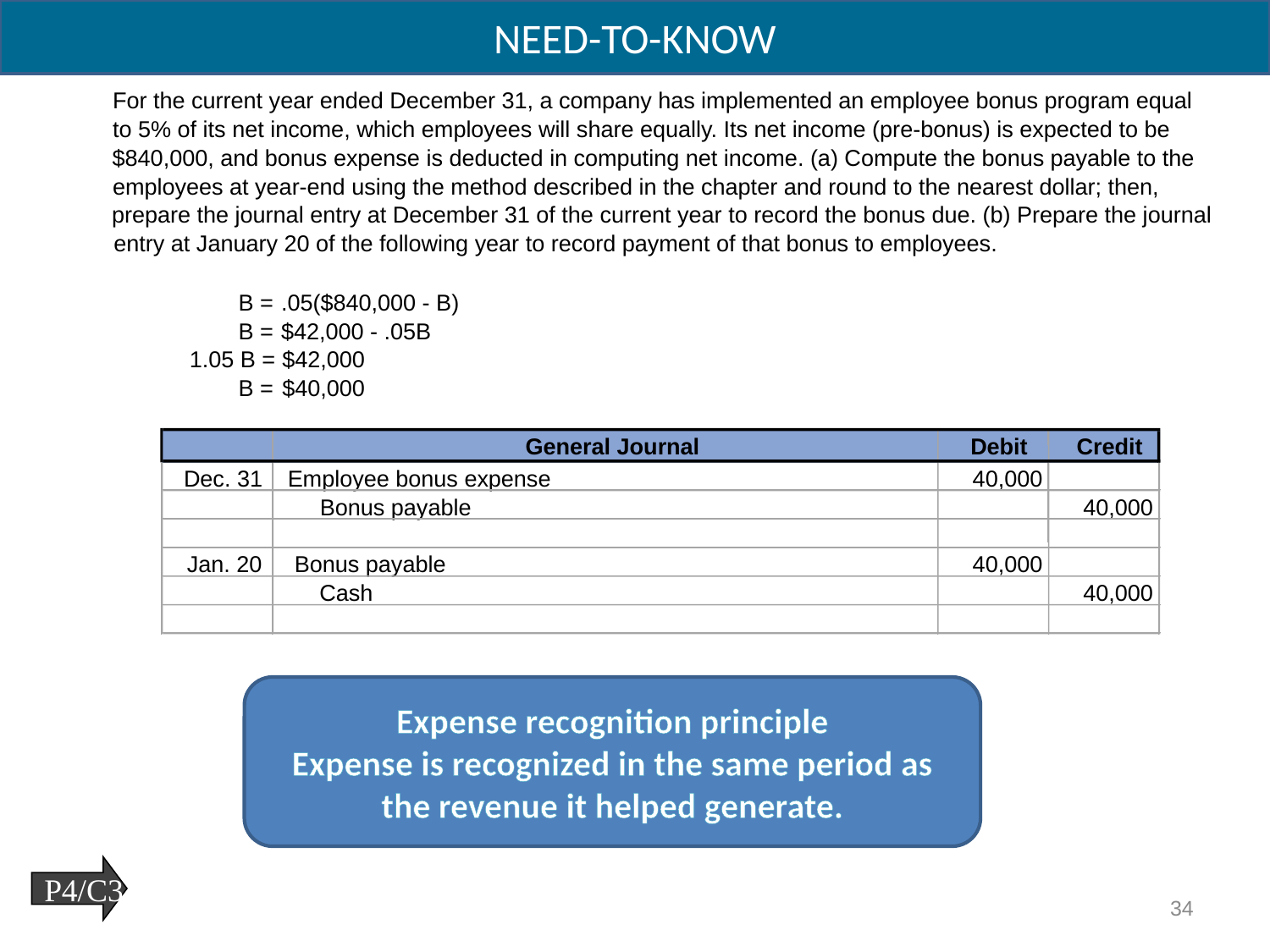

NEED-TO-KNOW
For the current year ended December 31, a company has implemented an employee bonus program equal
to 5% of its net income, which employees will share equally. Its net income (pre-bonus) is expected to be
$840,000, and bonus expense is deducted in computing net income. (a) Compute the bonus payable to the
employees at year-end using the method described in the chapter and round to the nearest dollar; then,
prepare the journal entry at December 31 of the current year to record the bonus due. (b) Prepare the journal
entry at January 20 of the following year to record payment of that bonus to employees.
B =
.05($840,000 - B)
B =
$42,000 - .05B
1.05 B =
$42,000
B =
$40,000

General Journal
Debit
Credit

Dec. 31
Employee bonus expense
40,000

Bonus payable
40,000

Jan. 20
Bonus payable
40,000

Cash
40,000

Expense recognition principle
Expense is recognized in the same period as the revenue it helped generate.
P4/C3
34